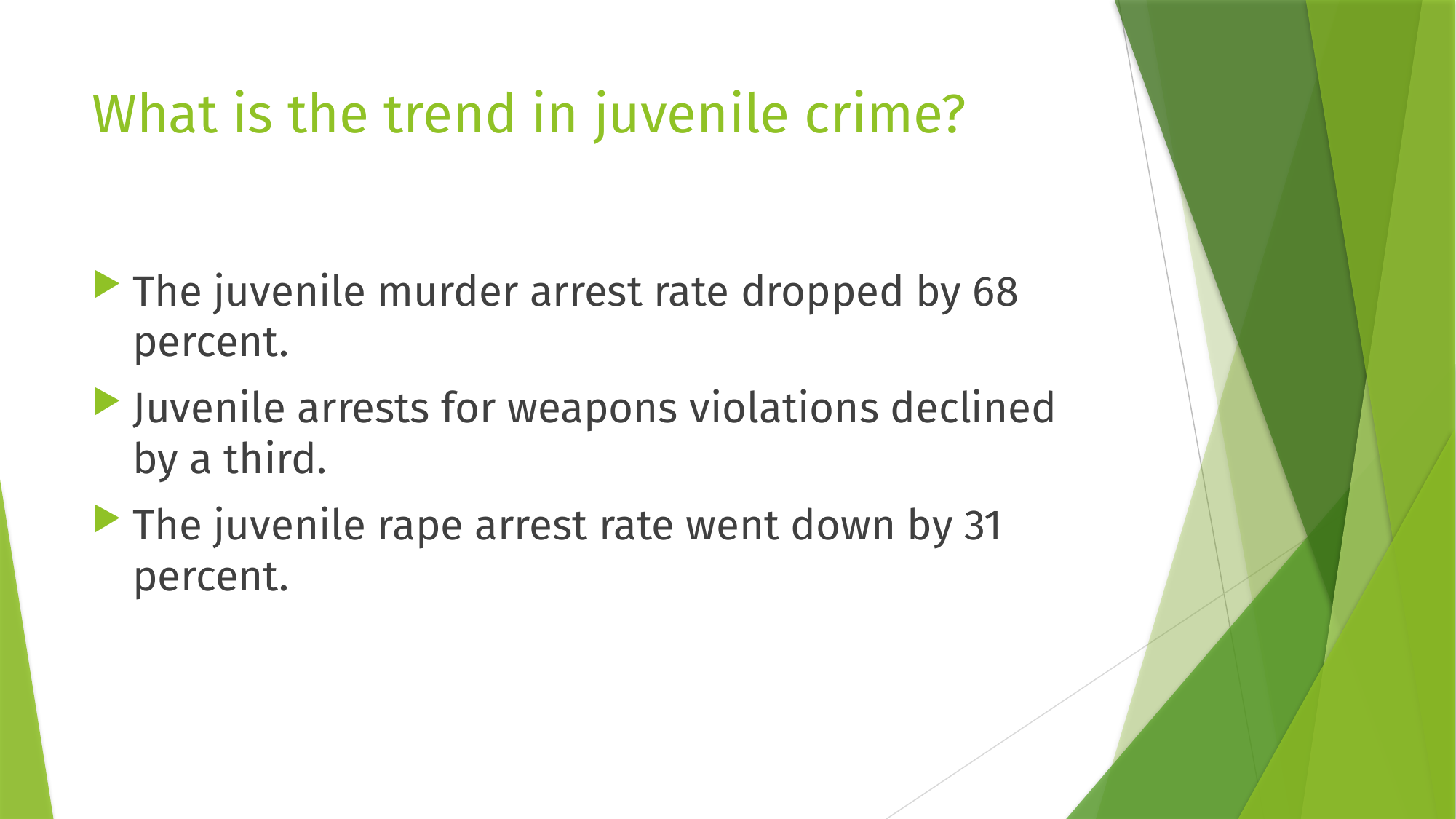

# What is the trend in juvenile crime?
The juvenile murder arrest rate dropped by 68 percent.
Juvenile arrests for weapons violations declined by a third.
The juvenile rape arrest rate went down by 31 percent.